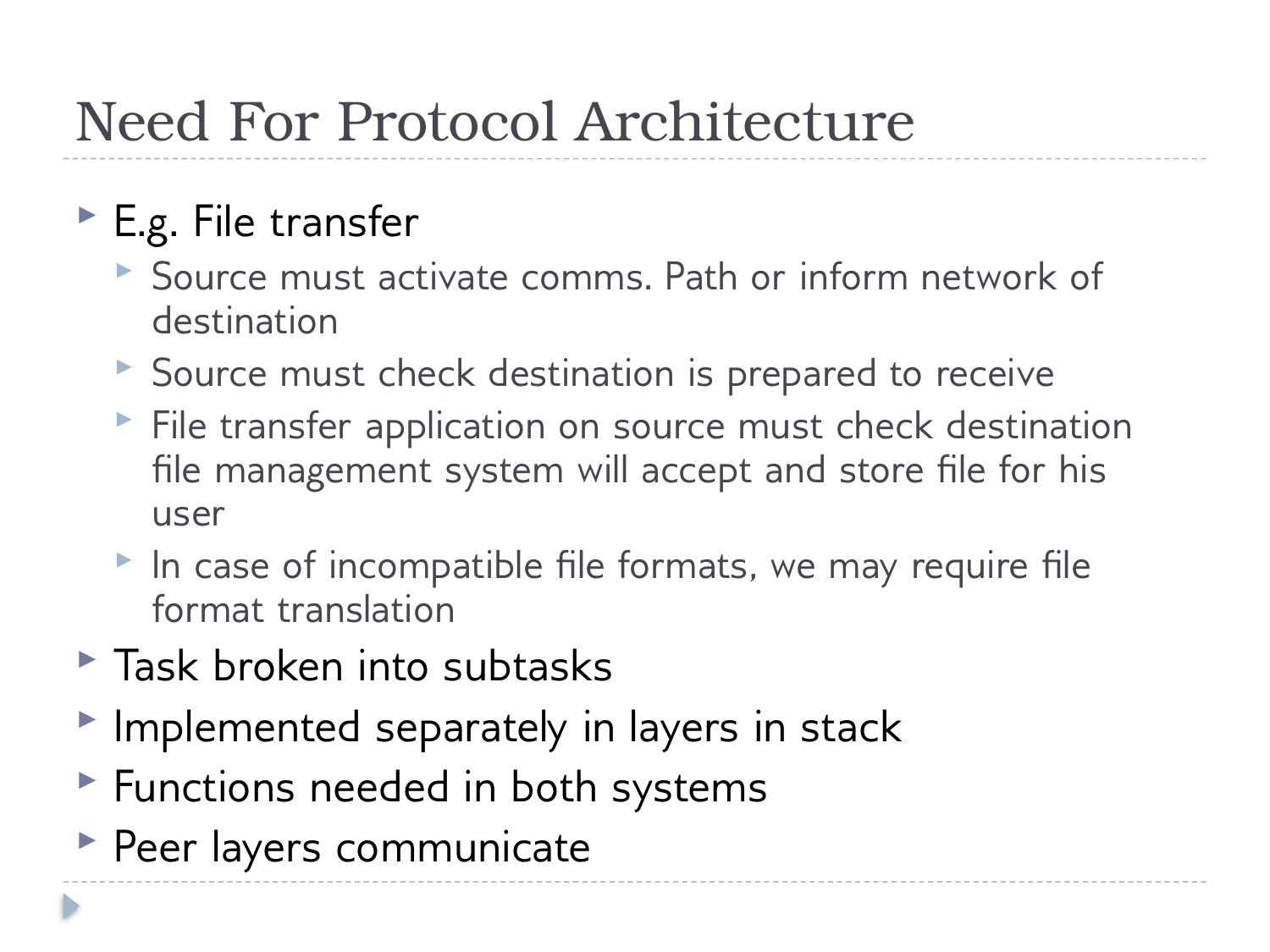

# Need For Protocol Architecture
E.g. File transfer
Source must activate comms. Path or inform network of destination
Source must check destination is prepared to receive
File transfer application on source must check destination file management system will accept and store file for his user
In case of incompatible file formats, we may require file format translation
Task broken into subtasks
Implemented separately in layers in stack
Functions needed in both systems
Peer layers communicate